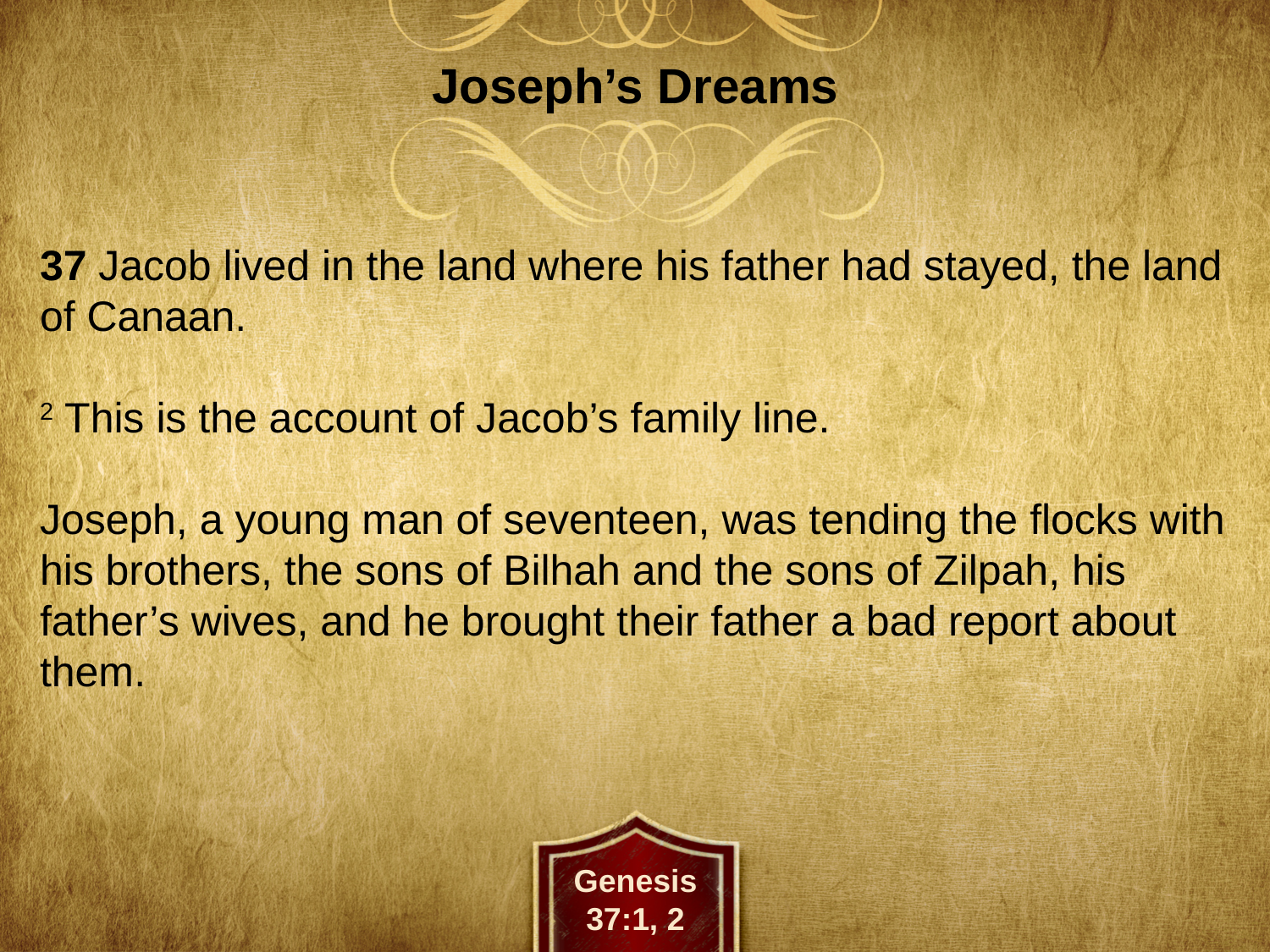

Joseph’s Dreams
37 Jacob lived in the land where his father had stayed, the land of Canaan.

2 This is the account of Jacob’s family line.

Joseph, a young man of seventeen, was tending the flocks with his brothers, the sons of Bilhah and the sons of Zilpah, his father’s wives, and he brought their father a bad report about them.
Genesis
37:1, 2